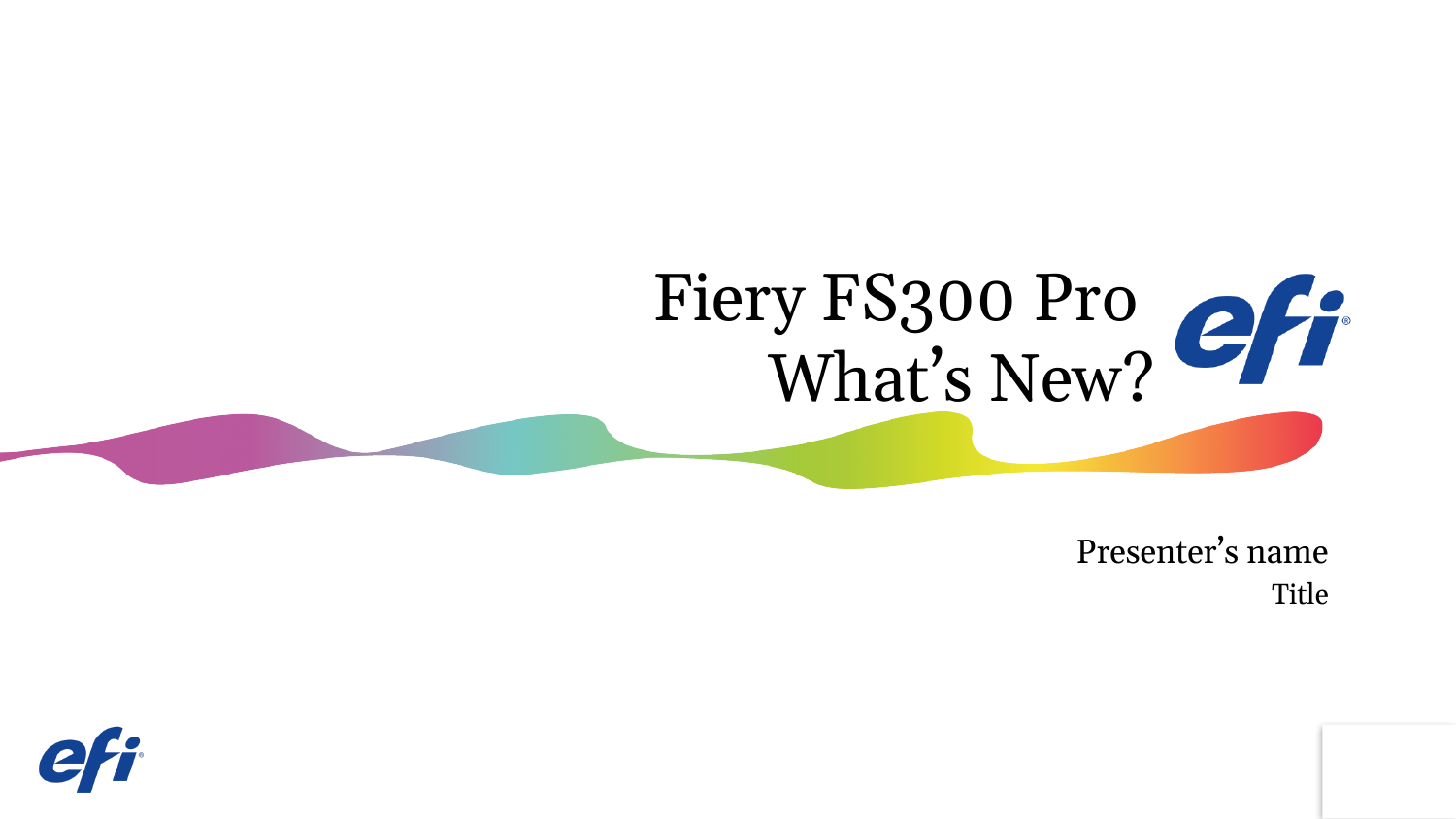

# Fiery FS300 Pro What’s New?
Presenter’s name
Title